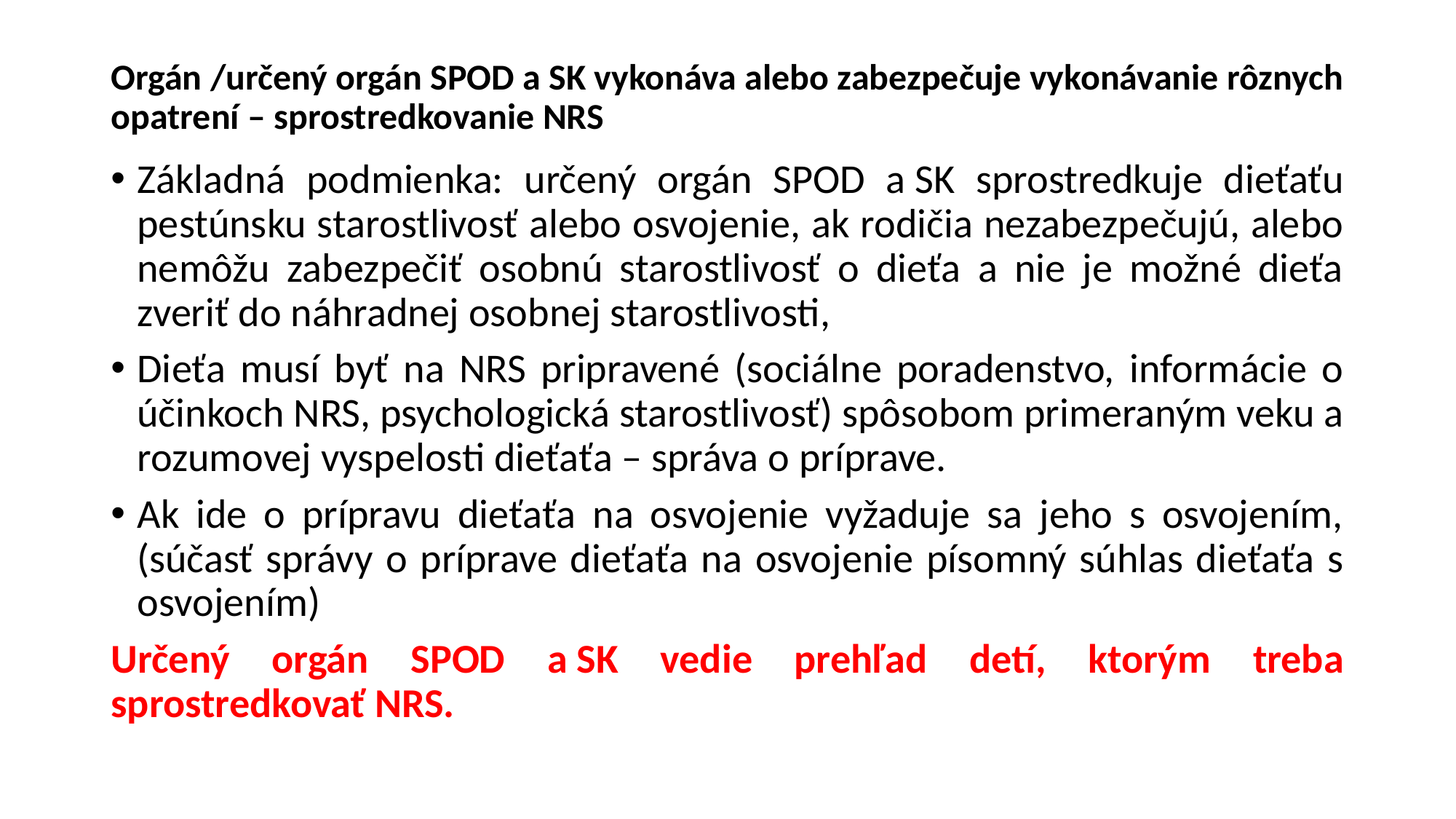

# Orgán /určený orgán SPOD a SK vykonáva alebo zabezpečuje vykonávanie rôznych opatrení – sprostredkovanie NRS
Základná podmienka: určený orgán SPOD a SK sprostredkuje dieťaťu pestúnsku starostlivosť alebo osvojenie, ak rodičia nezabezpečujú, alebo nemôžu zabezpečiť osobnú starostlivosť o dieťa a nie je možné dieťa zveriť do náhradnej osobnej starostlivosti,
Dieťa musí byť na NRS pripravené (sociálne poradenstvo, informácie o účinkoch NRS, psychologická starostlivosť) spôsobom primeraným veku a rozumovej vyspelosti dieťaťa – správa o príprave.
Ak ide o prípravu dieťaťa na osvojenie vyžaduje sa jeho s osvojením, (súčasť správy o príprave dieťaťa na osvojenie písomný súhlas dieťaťa s osvojením)
Určený orgán SPOD a SK vedie prehľad detí, ktorým treba sprostredkovať NRS.